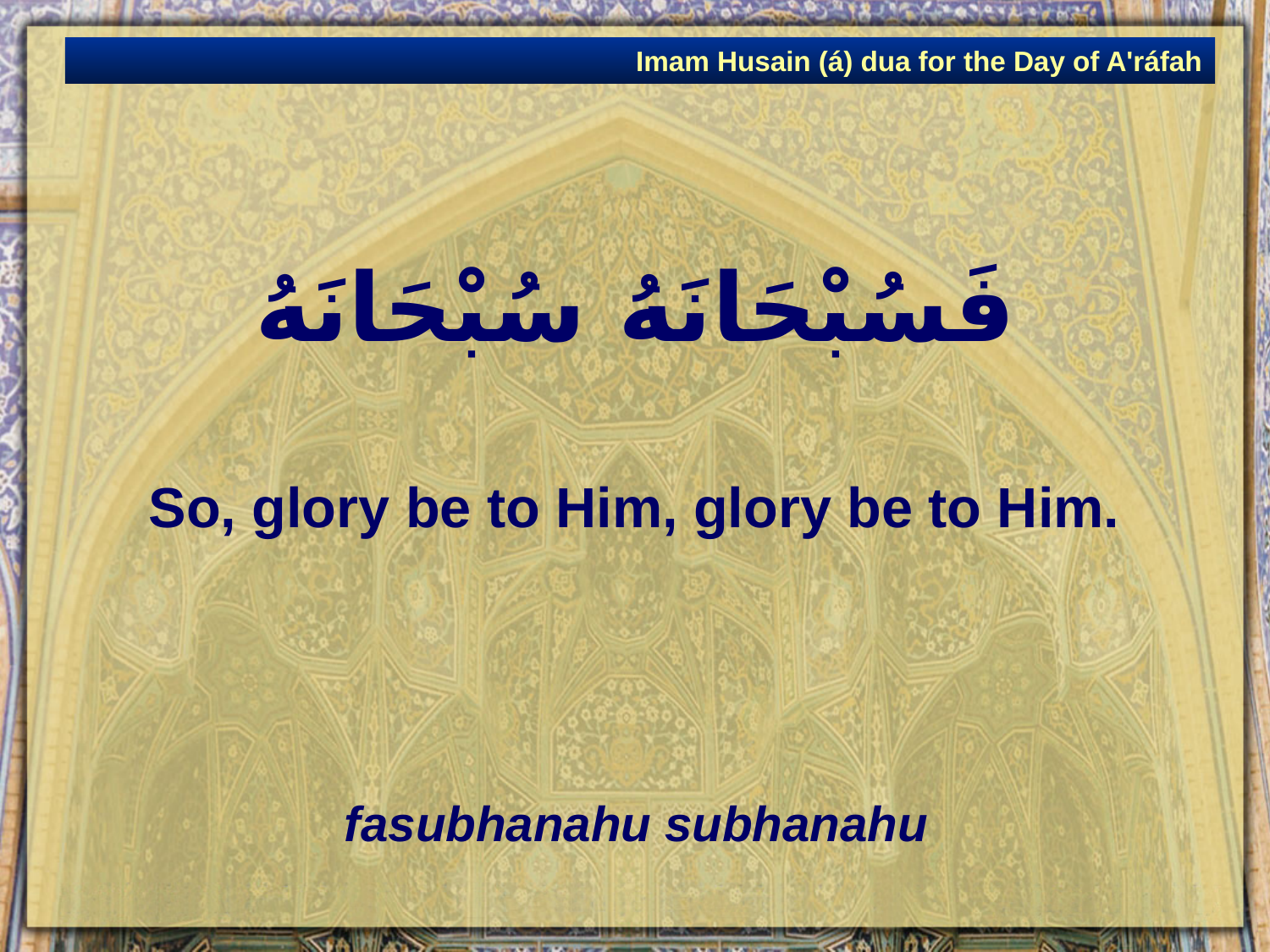

Imam Husain (á) dua for the Day of A'ráfah
# فَسُبْحَانَهُ سُبْحَانَهُ
So, glory be to Him, glory be to Him.
fasubhanahu subhanahu